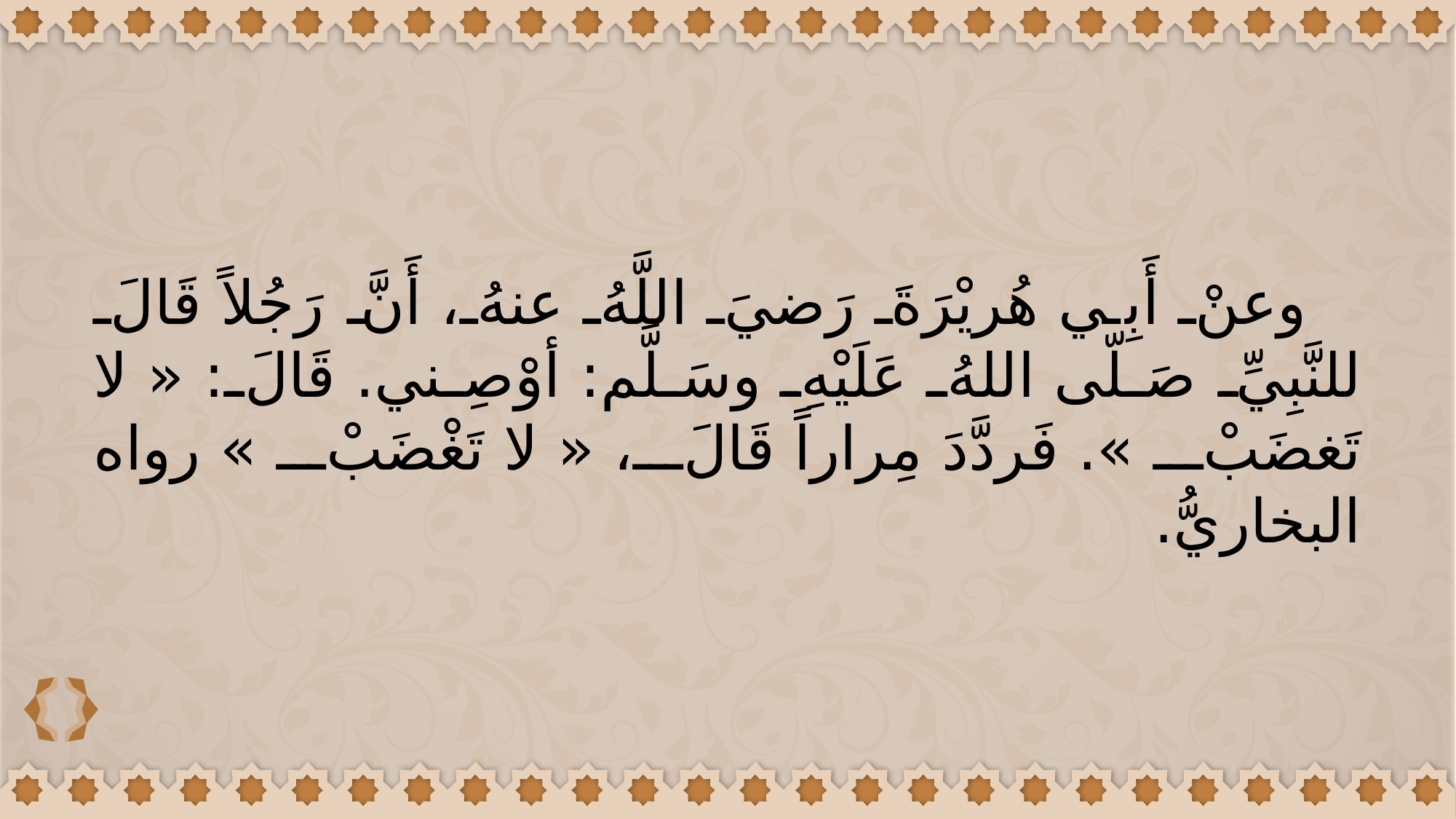

وعنْ أَبِي هُريْرَةَ رَضيَ اللَّهُ عنهُ، أَنَّ رَجُلاً قَالَ للنَّبِيِّ صَلّى اللهُ عَلَيْهِ وسَلَّم: أوْصِني. قَالَ: « لا تَغضَبْ ». فَردَّدَ مِراراً قَالَ، « لا تَغْضَبْ » رواه البخاريُّ.